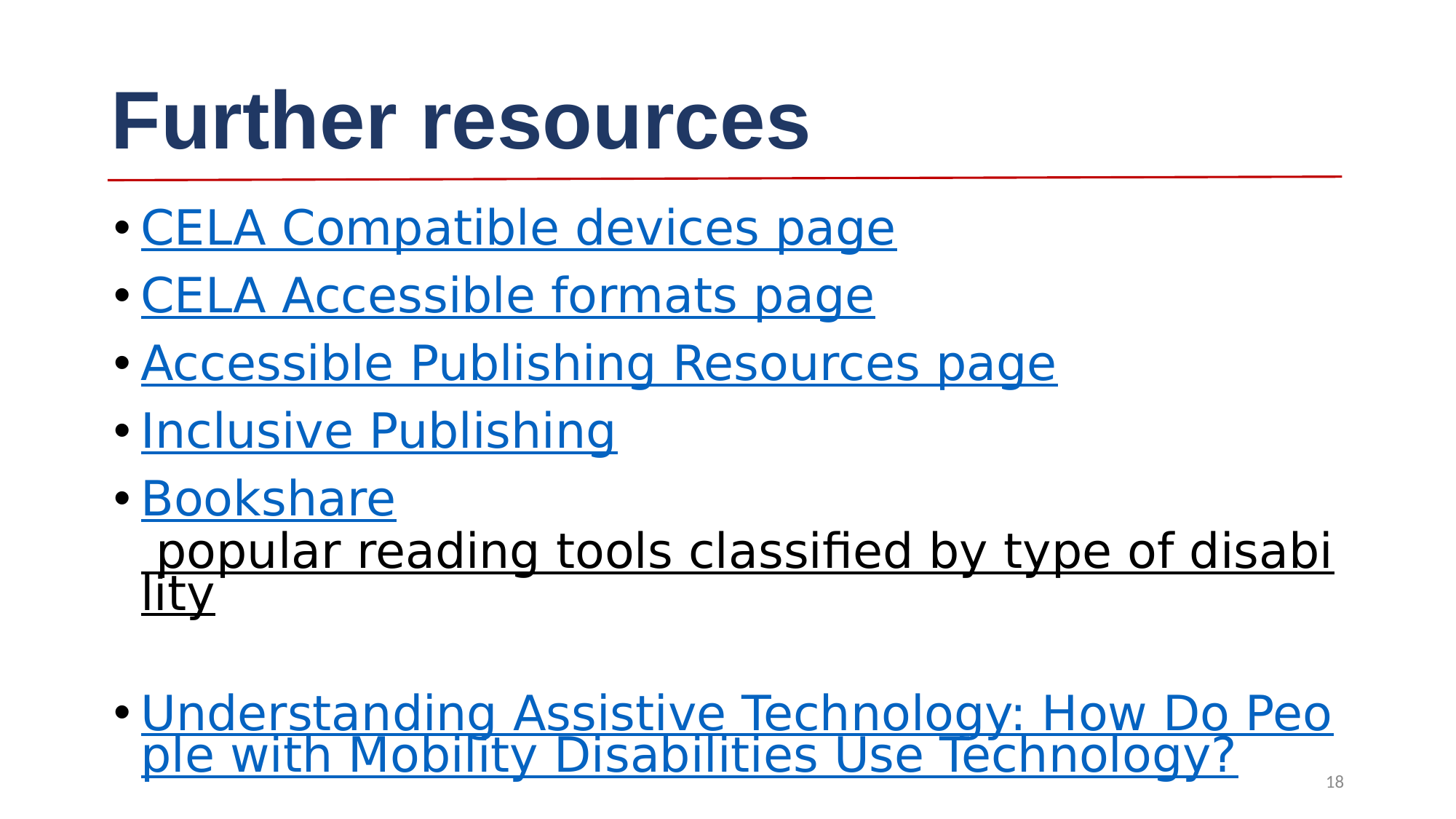

# Further resources
CELA Compatible devices page
CELA Accessible formats page
Accessible Publishing Resources page
Inclusive Publishing
Bookshare popular reading tools classified by type of disability
Understanding Assistive Technology: How Do People with Mobility Disabilities Use Technology?

18